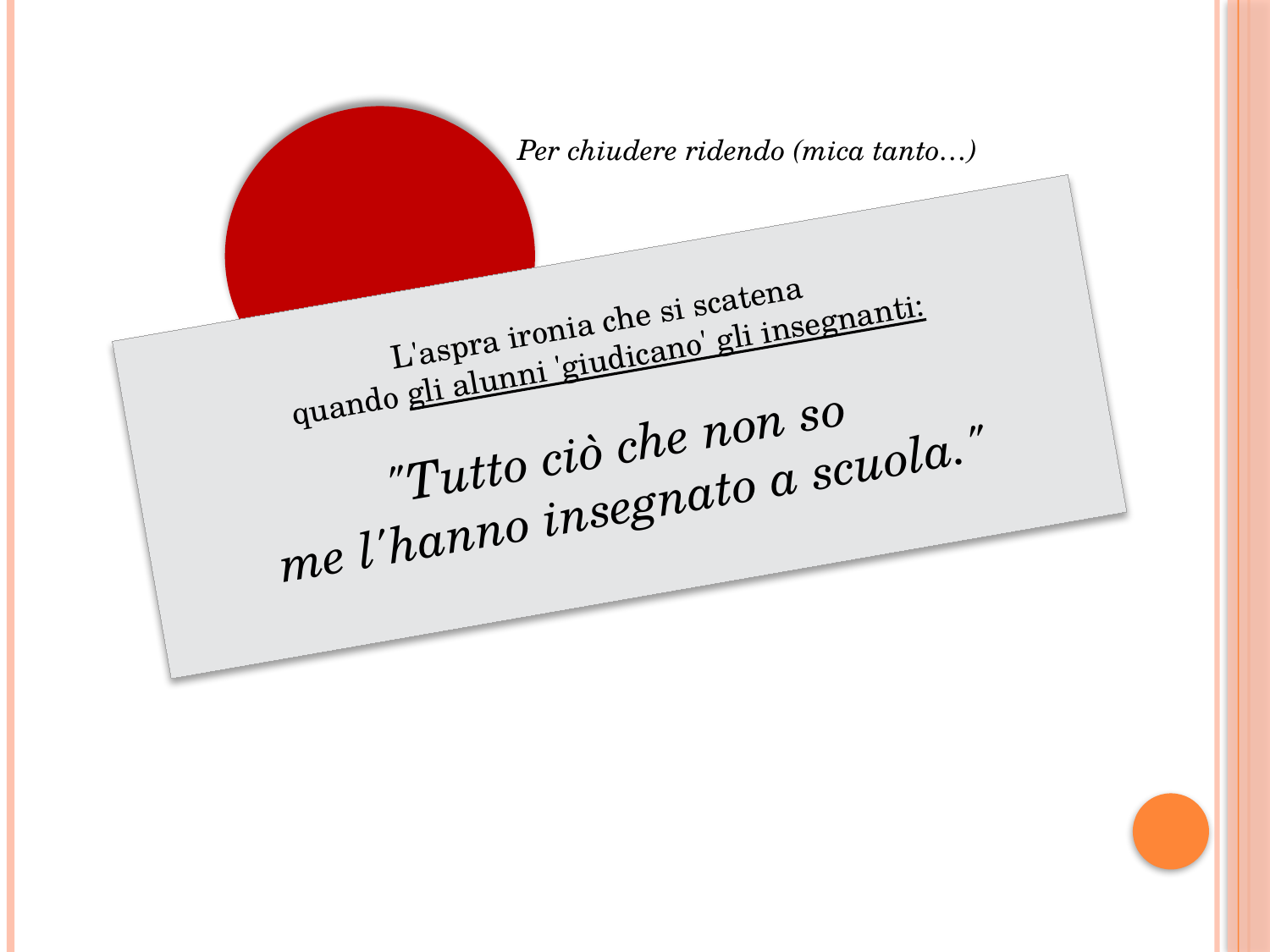

Per chiudere ridendo (mica tanto…)

L'aspra ironia che si scatena
quando gli alunni 'giudicano' gli insegnanti:

"Tutto ciò che non so
me l'hanno insegnato a scuola."